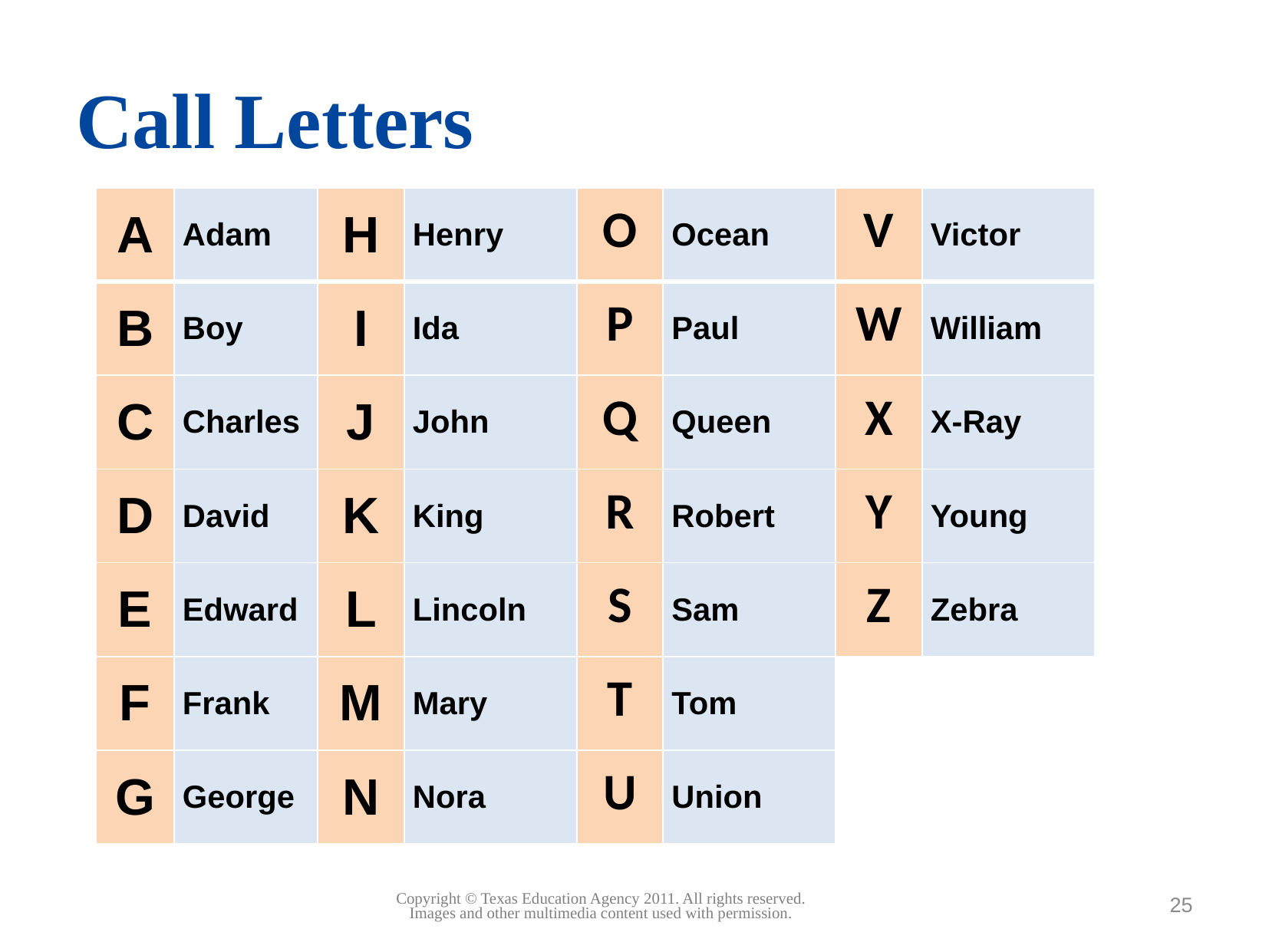

# Call Letters
| A | Adam | H | Henry | O | Ocean | V | Victor |
| --- | --- | --- | --- | --- | --- | --- | --- |
| B | Boy | I | Ida | P | Paul | W | William |
| C | Charles | J | John | Q | Queen | X | X-Ray |
| D | David | K | King | R | Robert | Y | Young |
| E | Edward | L | Lincoln | S | Sam | Z | Zebra |
| F | Frank | M | Mary | T | Tom |  |  |
| G | George | N | Nora | U | Union |  |  |

25